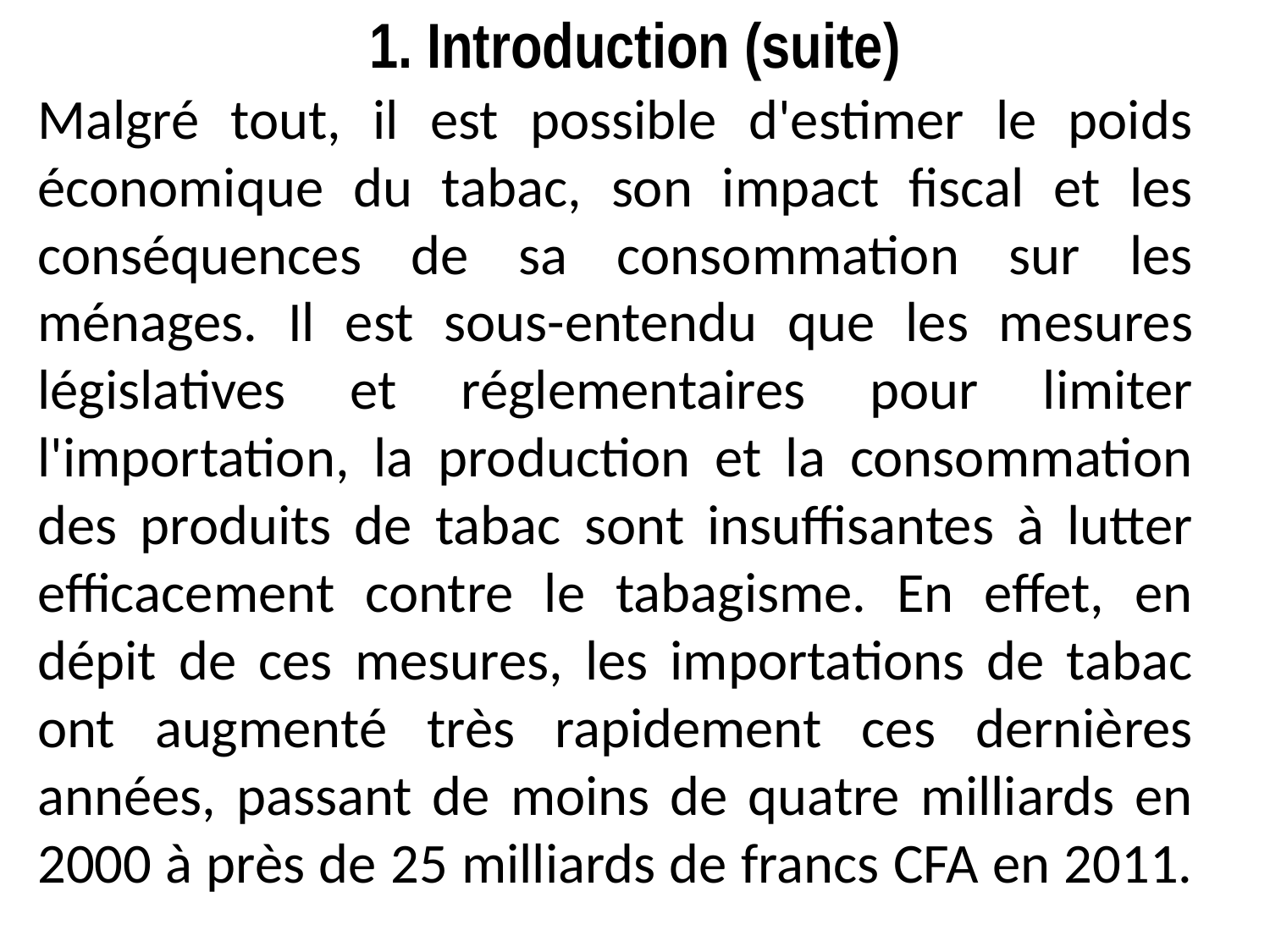

# 1. Introduction (suite)
Malgré tout, il est possible d'estimer le poids économique du tabac, son impact fiscal et les conséquences de sa consommation sur les ménages. Il est sous-entendu que les mesures législatives et réglementaires pour limiter l'importation, la production et la consommation des produits de tabac sont insuffisantes à lutter efficacement contre le tabagisme. En effet, en dépit de ces mesures, les importations de tabac ont augmenté très rapidement ces dernières années, passant de moins de quatre milliards en 2000 à près de 25 milliards de francs CFA en 2011.